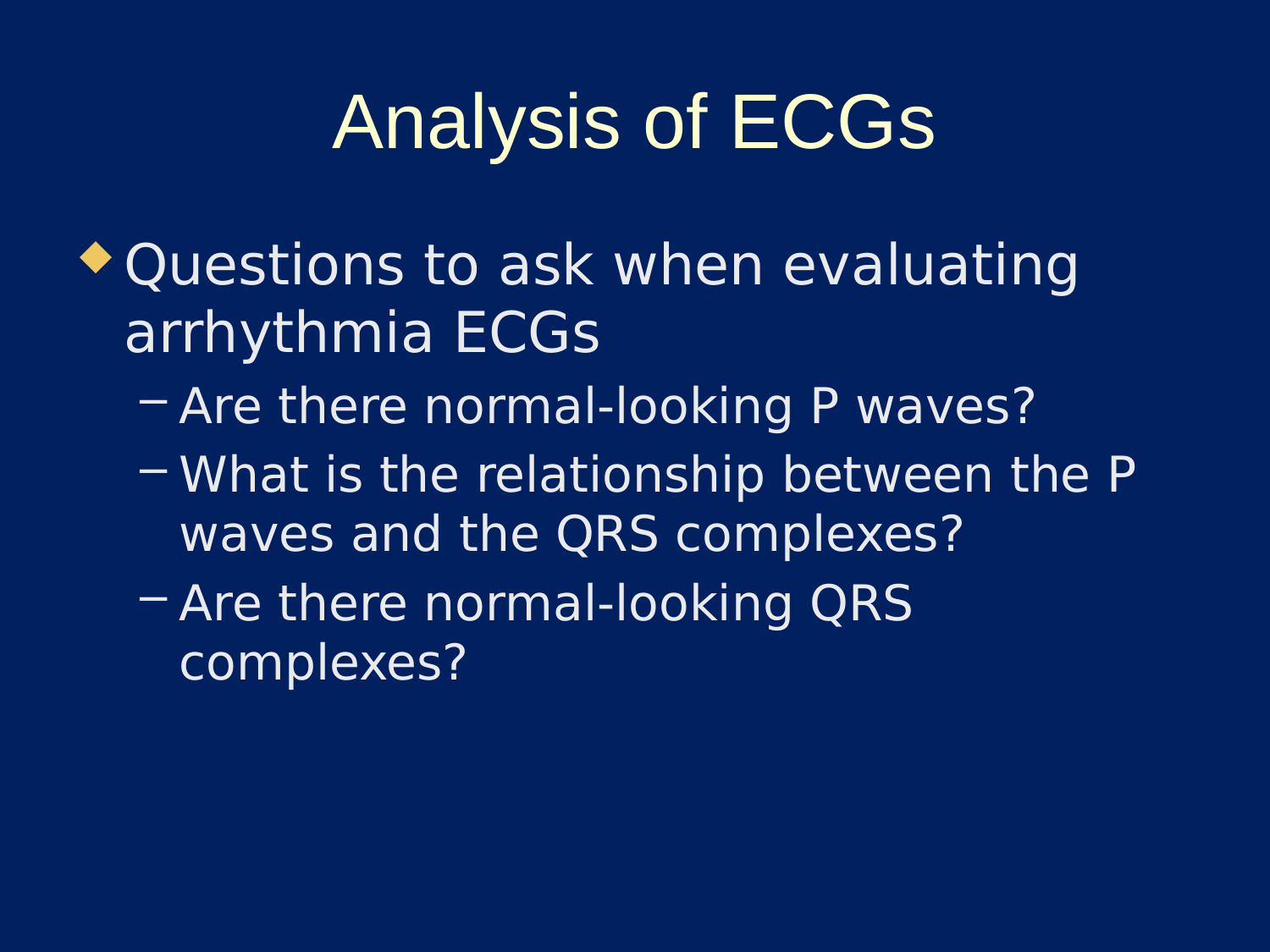

# Analysis of ECGs
Questions to ask when evaluating arrhythmia ECGs
Are there normal-looking P waves?
What is the relationship between the P waves and the QRS complexes?
Are there normal-looking QRS complexes?